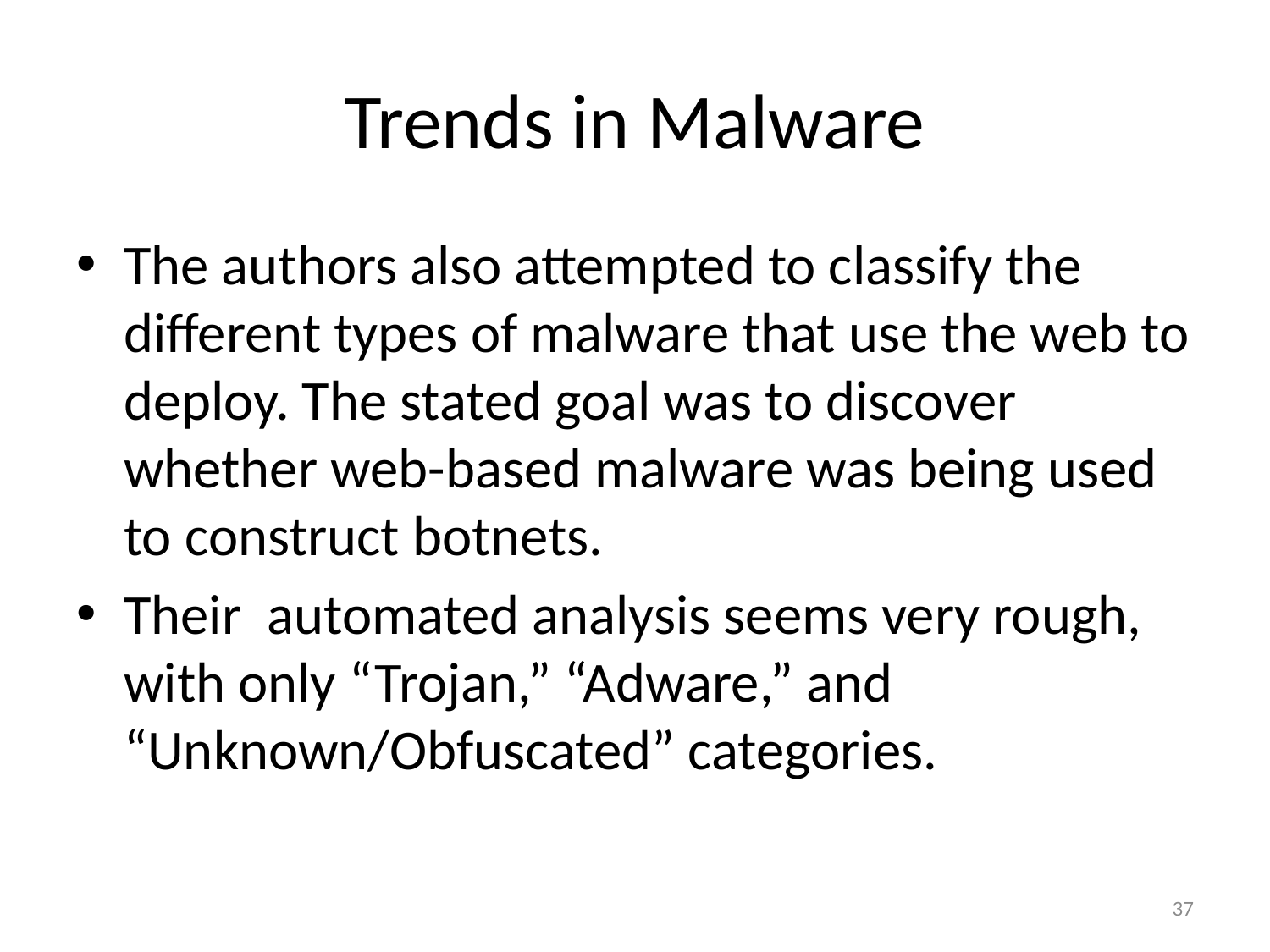

# Trends in Malware
The authors also attempted to classify the different types of malware that use the web to deploy. The stated goal was to discover whether web-based malware was being used to construct botnets.
Their  automated analysis seems very rough, with only “Trojan,” “Adware,” and “Unknown/Obfuscated” categories.
37